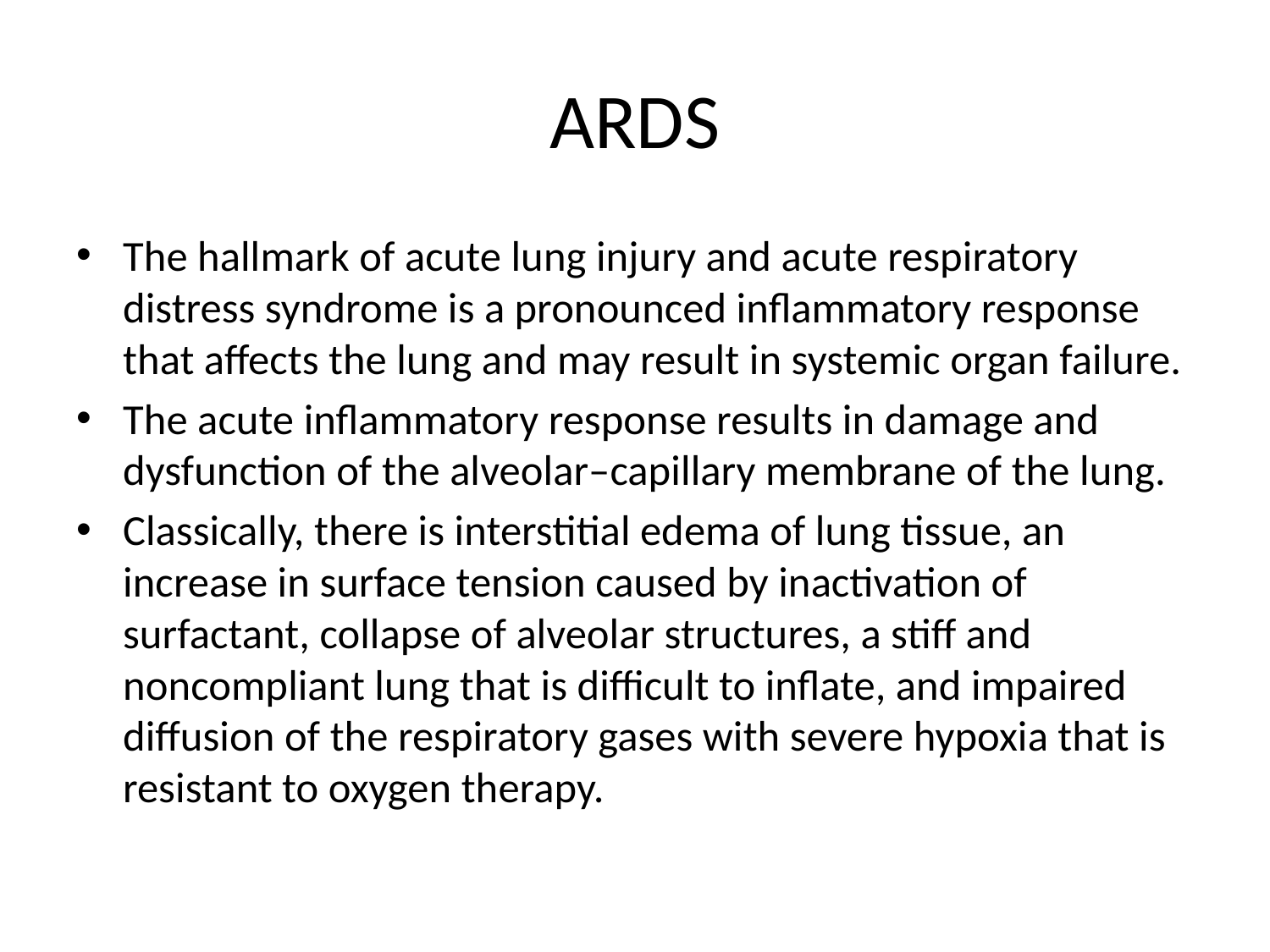

# ARDS
The hallmark of acute lung injury and acute respiratory distress syndrome is a pronounced inflammatory response that affects the lung and may result in systemic organ failure.
The acute inflammatory response results in damage and dysfunction of the alveolar–capillary membrane of the lung.
Classically, there is interstitial edema of lung tissue, an increase in surface tension caused by inactivation of surfactant, collapse of alveolar structures, a stiff and noncompliant lung that is difficult to inflate, and impaired diffusion of the respiratory gases with severe hypoxia that is resistant to oxygen therapy.